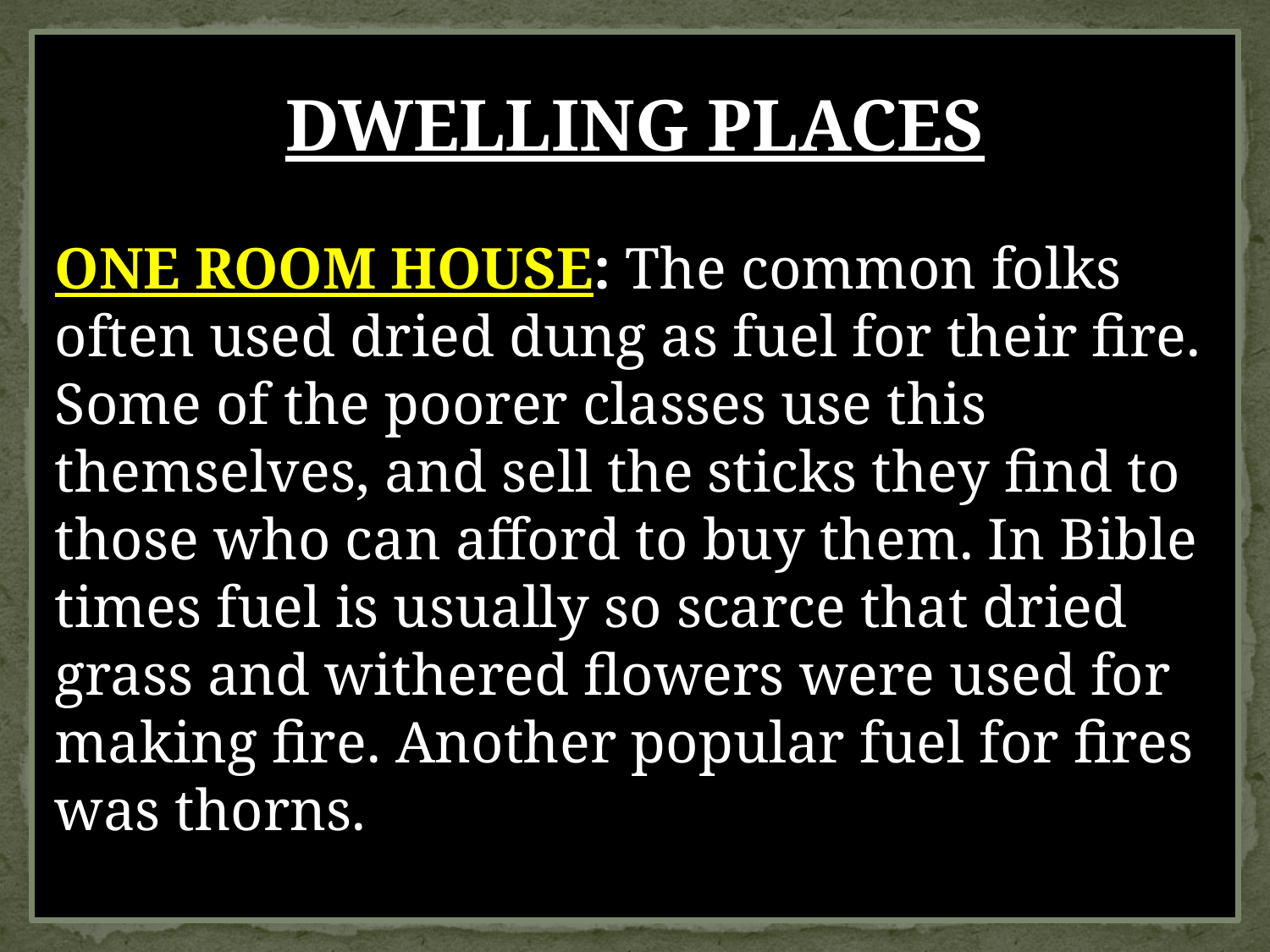

DWELLING PLACES

ONE ROOM HOUSE: The common folks often used dried dung as fuel for their fire. Some of the poorer classes use this themselves, and sell the sticks they find to those who can afford to buy them. In Bible times fuel is usually so scarce that dried grass and withered flowers were used for making fire. Another popular fuel for fires was thorns.